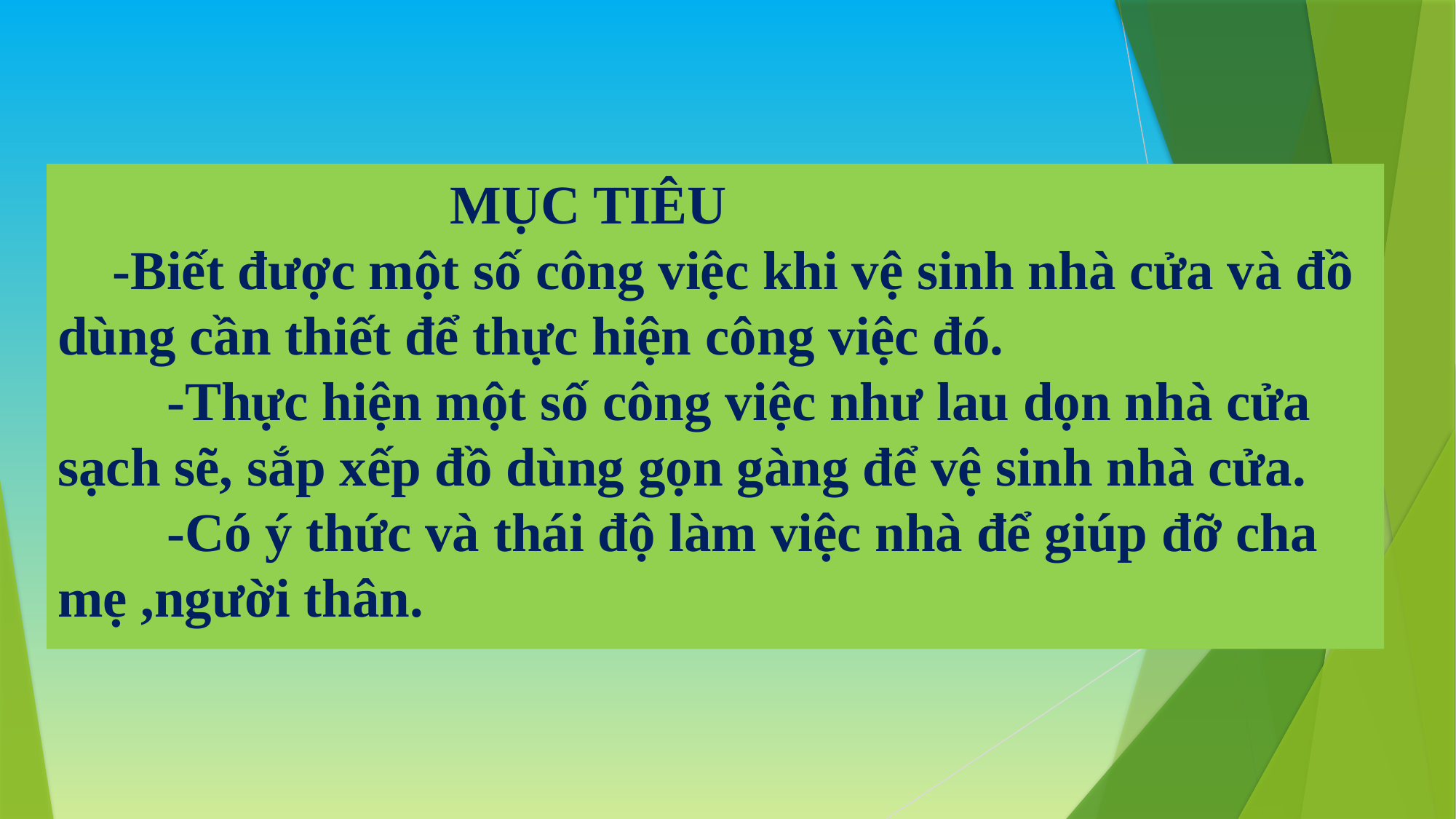

# MỤC TIÊU -Biết được một số công việc khi vệ sinh nhà cửa và đồ dùng cần thiết để thực hiện công việc đó. -Thực hiện một số công việc như lau dọn nhà cửa sạch sẽ, sắp xếp đồ dùng gọn gàng để vệ sinh nhà cửa. -Có ý thức và thái độ làm việc nhà để giúp đỡ cha mẹ ,người thân.